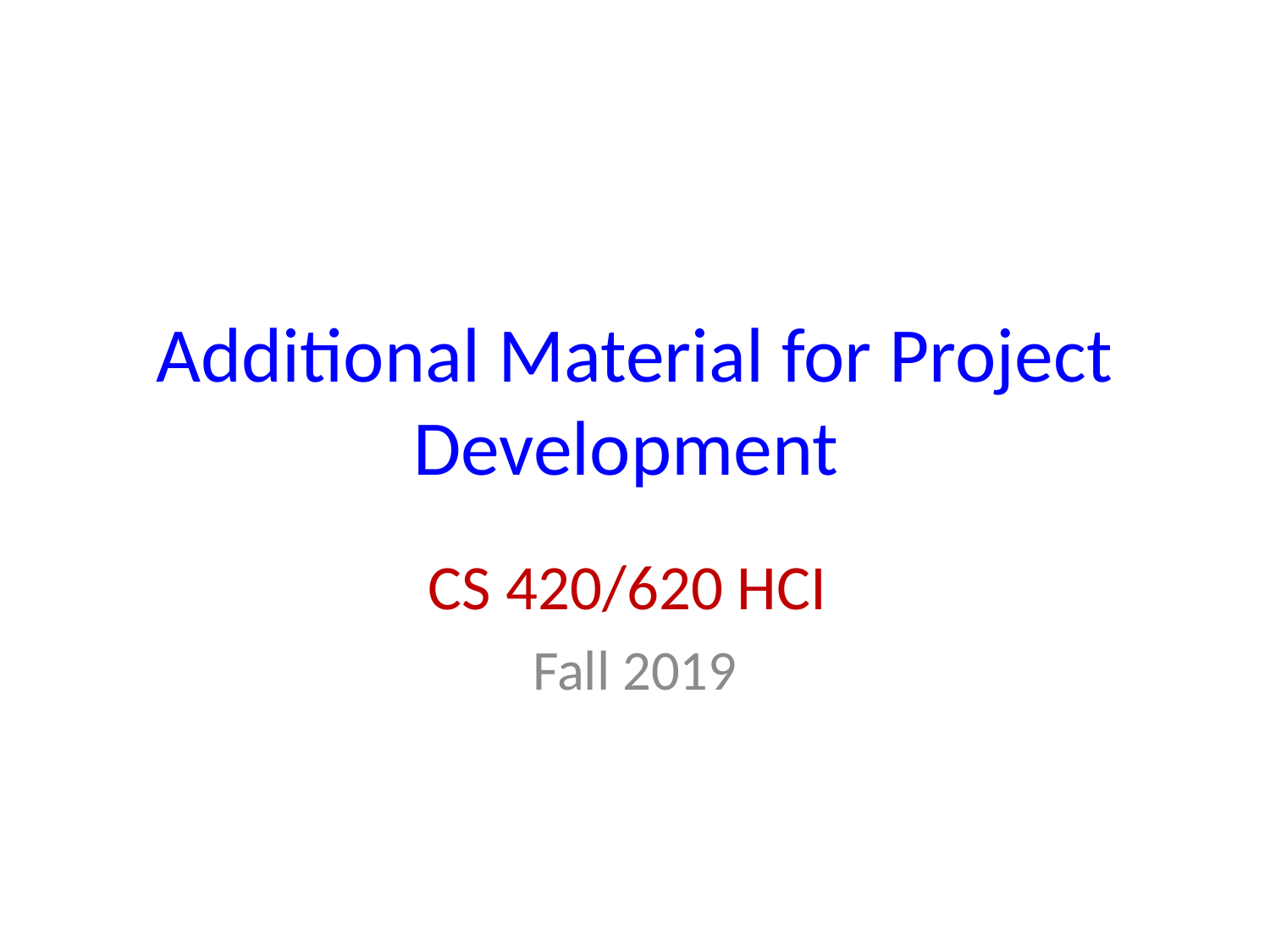

# Additional Material for Project Development
CS 420/620 HCI
Fall 2019